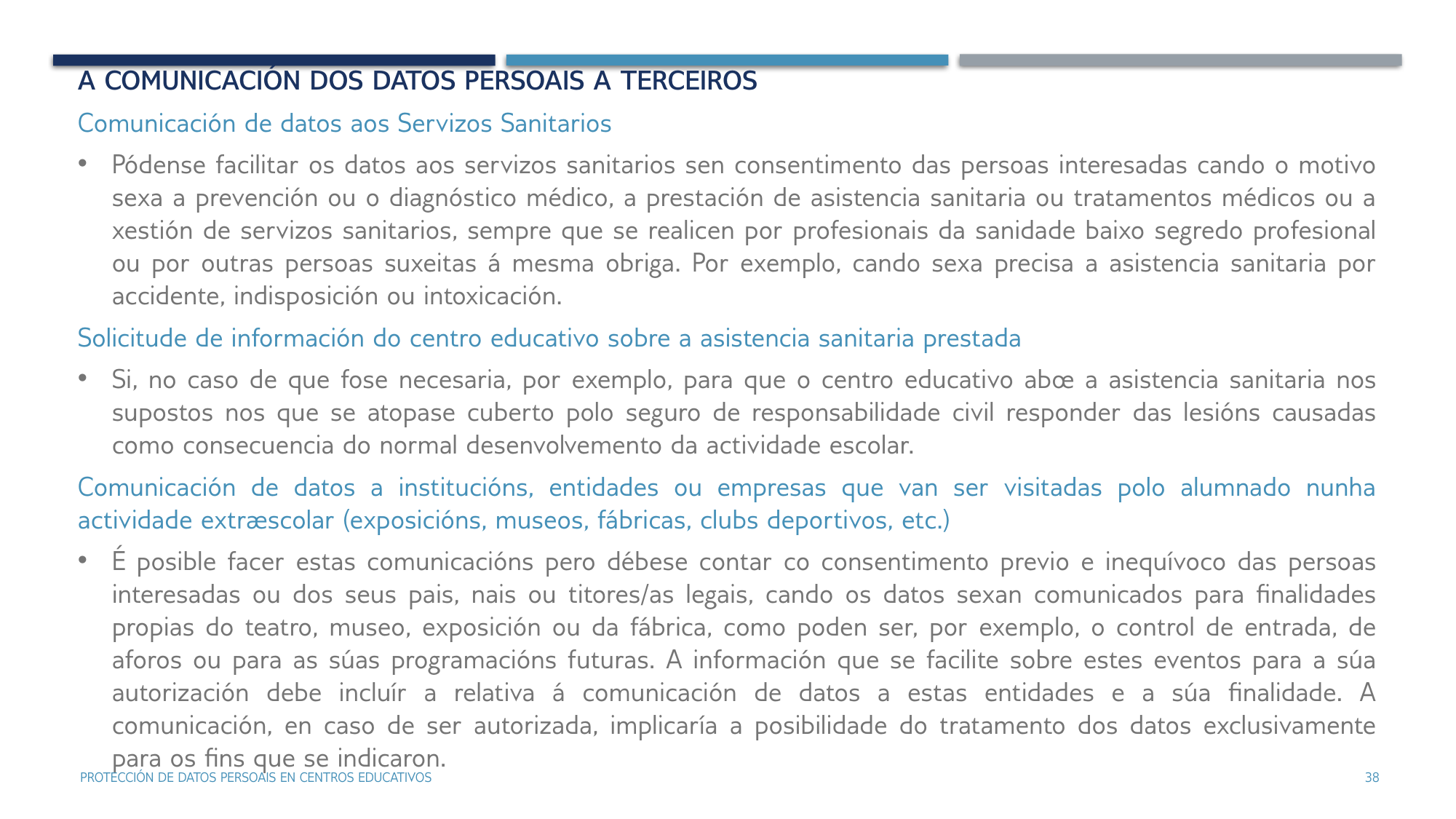

A comunicación dos datos persoais A terceiros
Comunicación de datos aos Servizos Sanitarios
Pódense facilitar os datos aos servizos sanitarios sen consentimento das persoas interesadas cando o motivo sexa a prevención ou o diagnóstico médico, a prestación de asistencia sanitaria ou tratamentos médicos ou a xestión de servizos sanitarios, sempre que se realicen por profesionais da sanidade baixo segredo profesional ou por outras persoas suxeitas á mesma obriga. Por exemplo, cando sexa precisa a asistencia sanitaria por accidente, indisposición ou intoxicación.
Solicitude de información do centro educativo sobre a asistencia sanitaria prestada
Si, no caso de que fose necesaria, por exemplo, para que o centro educativo aboe a asistencia sanitaria nos supostos nos que se atopase cuberto polo seguro de responsabilidade civil responder das lesións causadas como consecuencia do normal desenvolvemento da actividade escolar.
Comunicación de datos a institucións, entidades ou empresas que van ser visitadas polo alumnado nunha actividade extraescolar (exposicións, museos, fábricas, clubs deportivos, etc.)
É posible facer estas comunicacións pero débese contar co consentimento previo e inequívoco das persoas interesadas ou dos seus pais, nais ou titores/as legais, cando os datos sexan comunicados para finalidades propias do teatro, museo, exposición ou da fábrica, como poden ser, por exemplo, o control de entrada, de aforos ou para as súas programacións futuras. A información que se facilite sobre estes eventos para a súa autorización debe incluír a relativa á comunicación de datos a estas entidades e a súa finalidade. A comunicación, en caso de ser autorizada, implicaría a posibilidade do tratamento dos datos exclusivamente para os fins que se indicaron.
38
PROTECCIÓN DE DATOS PERSOAIS EN CENTROS EDUCATIVOS